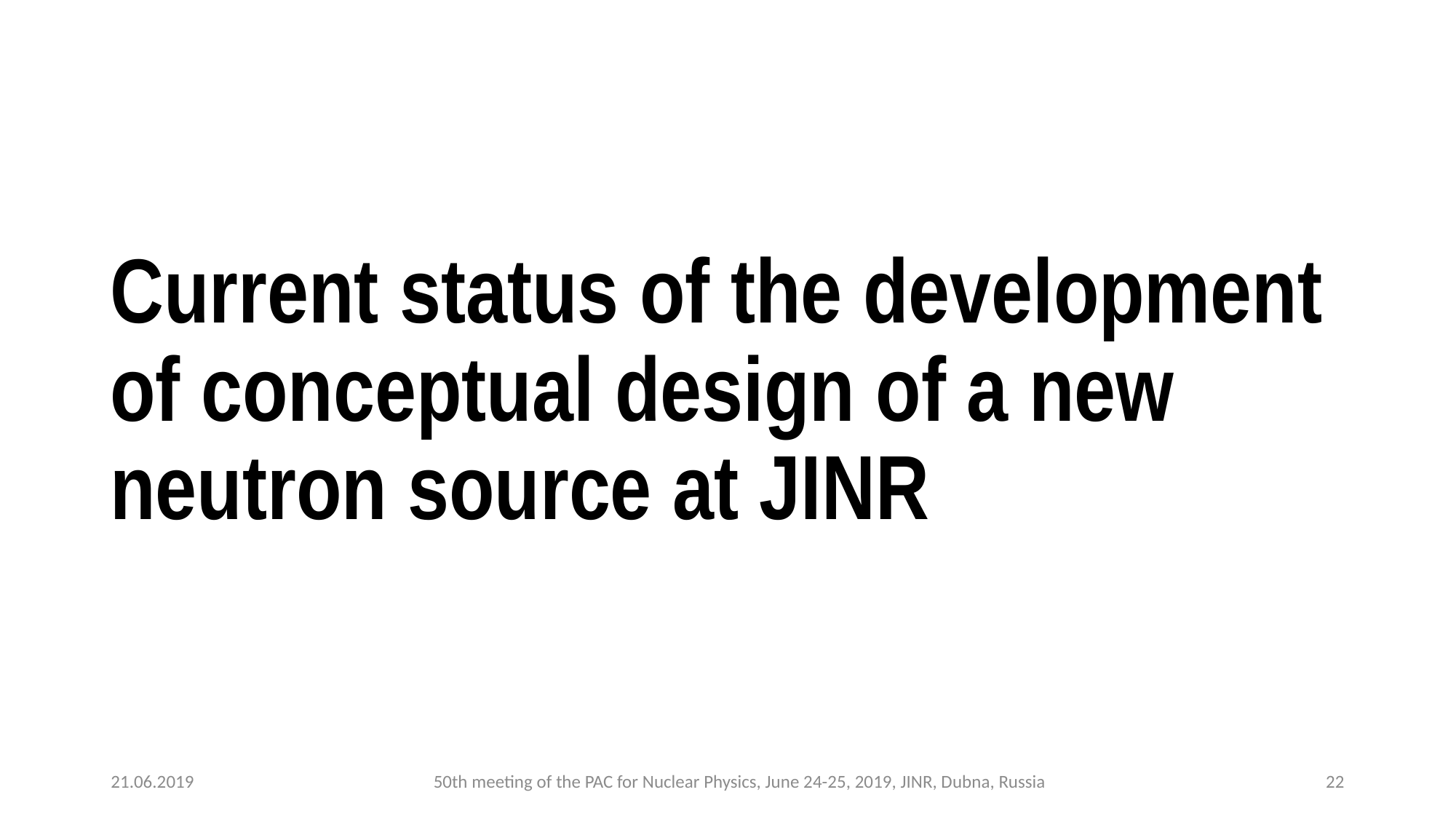

# Current status of the development of conceptual design of a new neutron source at JINR

21.06.2019
50th meeting of the PAC for Nuclear Physics, June 24-25, 2019, JINR, Dubna, Russia
22